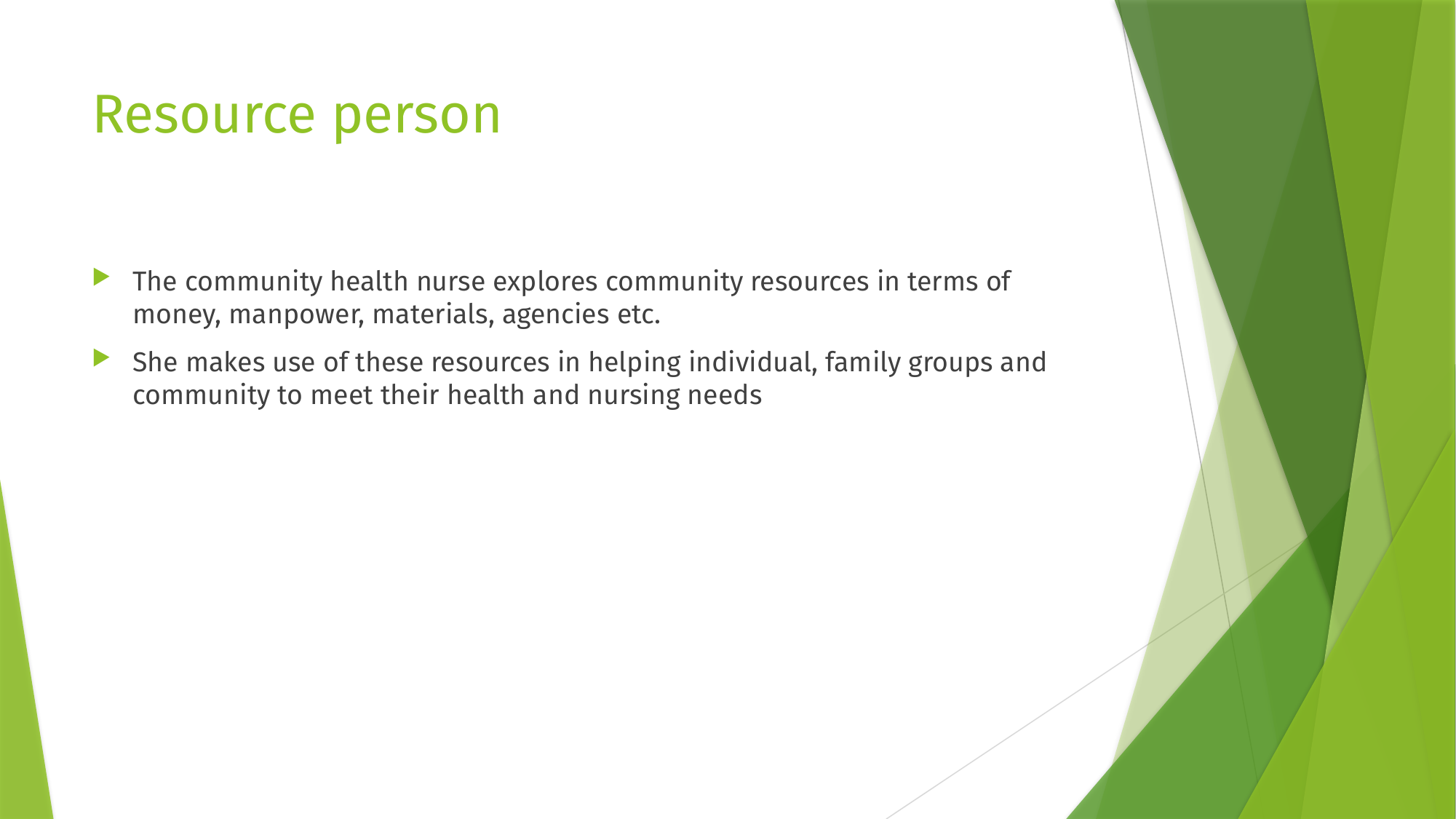

# Resource person
The community health nurse explores community resources in terms of money, manpower, materials, agencies etc.
She makes use of these resources in helping individual, family groups and community to meet their health and nursing needs